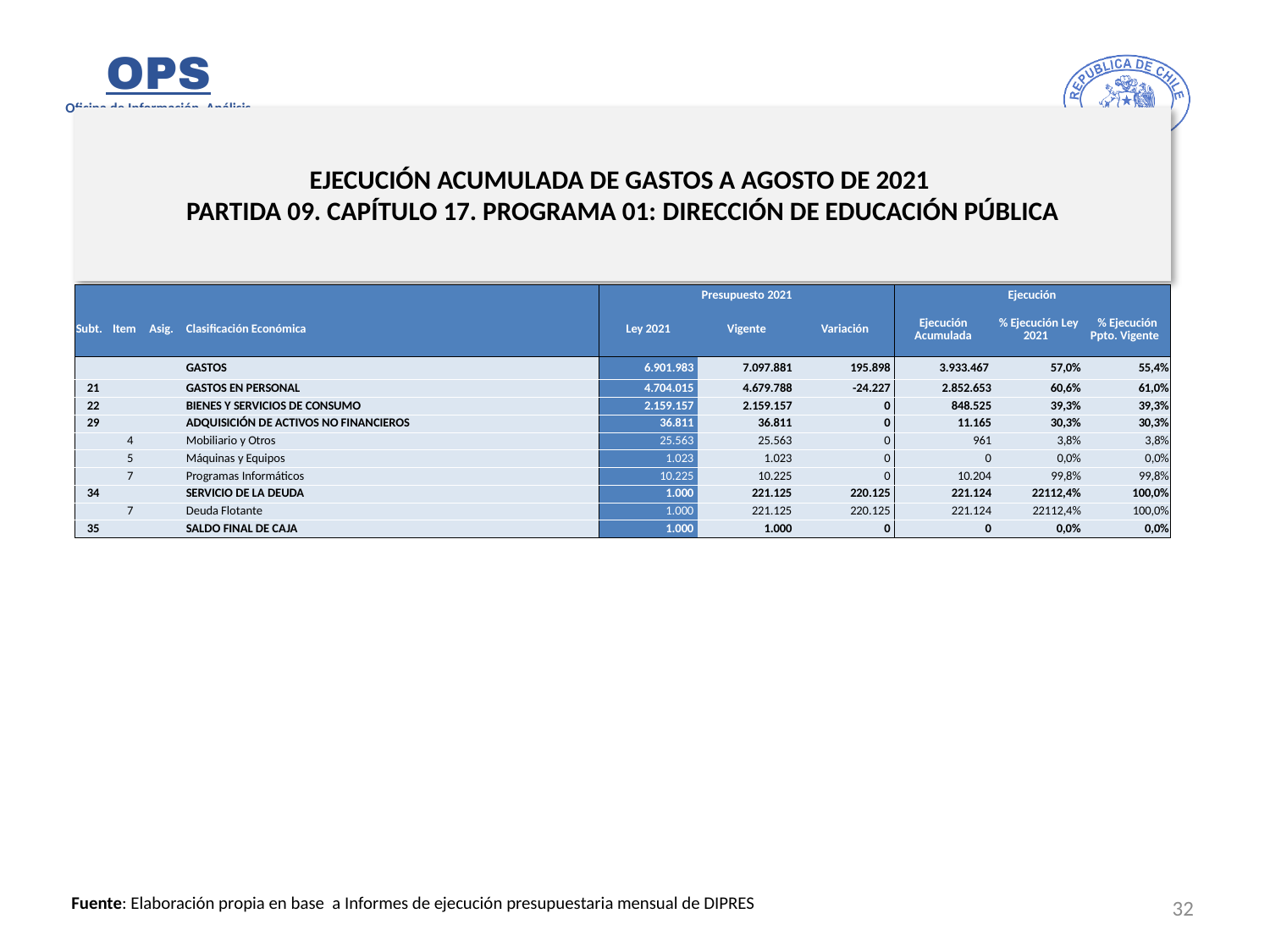

# EJECUCIÓN ACUMULADA DE GASTOS A AGOSTO DE 2021 PARTIDA 09. CAPÍTULO 17. PROGRAMA 01: DIRECCIÓN DE EDUCACIÓN PÚBLICA
en miles de pesos 2021
|  |  |  |  | Presupuesto 2021 |  |  | Ejecución |  |  |
| --- | --- | --- | --- | --- | --- | --- | --- | --- | --- |
| Subt. | Item | Asig. | Clasificación Económica | Ley 2021 | Vigente | Variación | Ejecución Acumulada | % Ejecución Ley 2021 | % Ejecución Ppto. Vigente |
|  |  |  | GASTOS | 6.901.983 | 7.097.881 | 195.898 | 3.933.467 | 57,0% | 55,4% |
| 21 |  |  | GASTOS EN PERSONAL | 4.704.015 | 4.679.788 | -24.227 | 2.852.653 | 60,6% | 61,0% |
| 22 |  |  | BIENES Y SERVICIOS DE CONSUMO | 2.159.157 | 2.159.157 | 0 | 848.525 | 39,3% | 39,3% |
| 29 |  |  | ADQUISICIÓN DE ACTIVOS NO FINANCIEROS | 36.811 | 36.811 | 0 | 11.165 | 30,3% | 30,3% |
|  | 4 |  | Mobiliario y Otros | 25.563 | 25.563 | 0 | 961 | 3,8% | 3,8% |
|  | 5 |  | Máquinas y Equipos | 1.023 | 1.023 | 0 | 0 | 0,0% | 0,0% |
|  | 7 |  | Programas Informáticos | 10.225 | 10.225 | 0 | 10.204 | 99,8% | 99,8% |
| 34 |  |  | SERVICIO DE LA DEUDA | 1.000 | 221.125 | 220.125 | 221.124 | 22112,4% | 100,0% |
|  | 7 |  | Deuda Flotante | 1.000 | 221.125 | 220.125 | 221.124 | 22112,4% | 100,0% |
| 35 |  |  | SALDO FINAL DE CAJA | 1.000 | 1.000 | 0 | 0 | 0,0% | 0,0% |
32